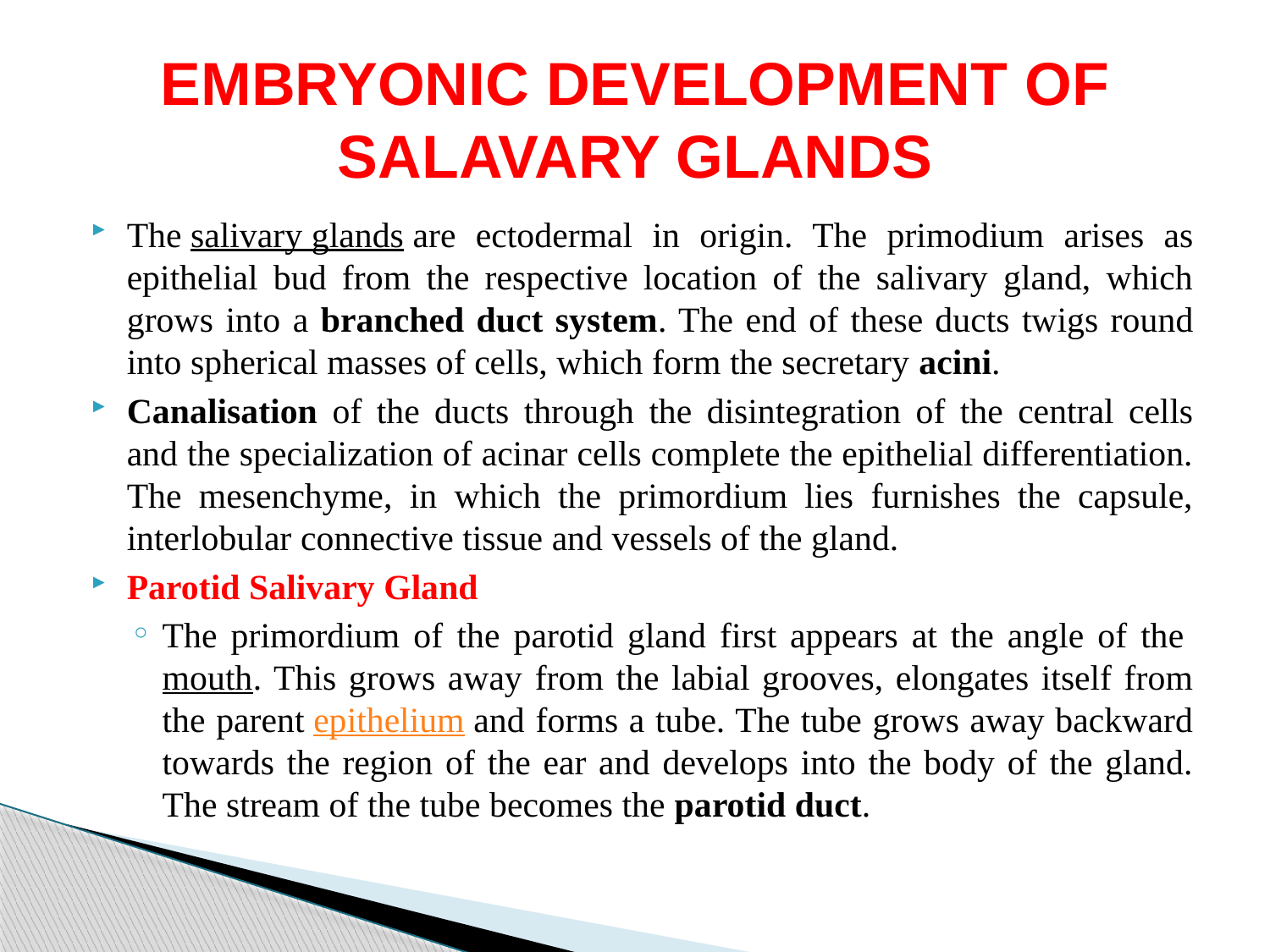

# EMBRYONIC DEVELOPMENT OF SALAVARY GLANDS
The salivary glands are ectodermal in origin. The primodium arises as epithelial bud from the respective location of the salivary gland, which grows into a branched duct system. The end of these ducts twigs round into spherical masses of cells, which form the secretary acini.
Canalisation of the ducts through the disintegration of the central cells and the specialization of acinar cells complete the epithelial differentiation. The mesenchyme, in which the primordium lies furnishes the capsule, interlobular connective tissue and vessels of the gland.
Parotid Salivary Gland
The primordium of the parotid gland first appears at the angle of the mouth. This grows away from the labial grooves, elongates itself from the parent epithelium and forms a tube. The tube grows away backward towards the region of the ear and develops into the body of the gland. The stream of the tube becomes the parotid duct.